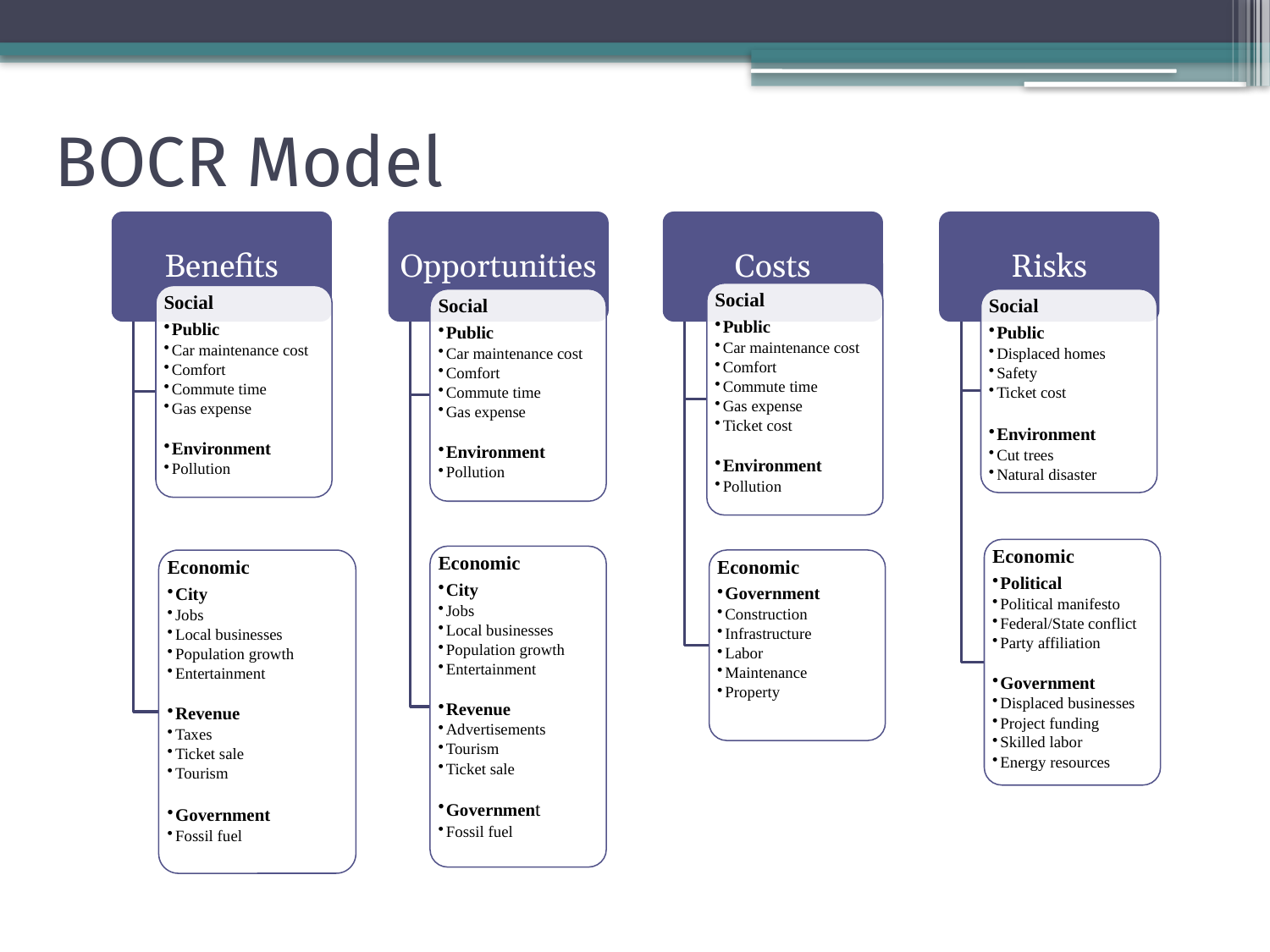

# BOCR Model
Benefits
Social
Public
Car maintenance cost
Comfort
Commute time
Gas expense

Environment
Pollution
Economic
City
Jobs
Local businesses
Population growth
Entertainment

Revenue
Taxes
Ticket sale
Tourism

Government
Fossil fuel
Opportunities
Social
Public
Car maintenance cost
Comfort
Commute time
Gas expense

Environment
Pollution
Economic
City
Jobs
Local businesses
Population growth
Entertainment

Revenue
Advertisements
Tourism
Ticket sale

Government
Fossil fuel
Costs
Social
Public
Car maintenance cost
Comfort
Commute time
Gas expense
Ticket cost

Environment
Pollution
Economic
Government
Construction
Infrastructure
Labor
Maintenance
Property
Risks
Social
Public
Displaced homes
Safety
Ticket cost

Environment
Cut trees
Natural disaster
Economic
Political
Political manifesto
Federal/State conflict
Party affiliation

Government
Displaced businesses
Project funding
Skilled labor
Energy resources